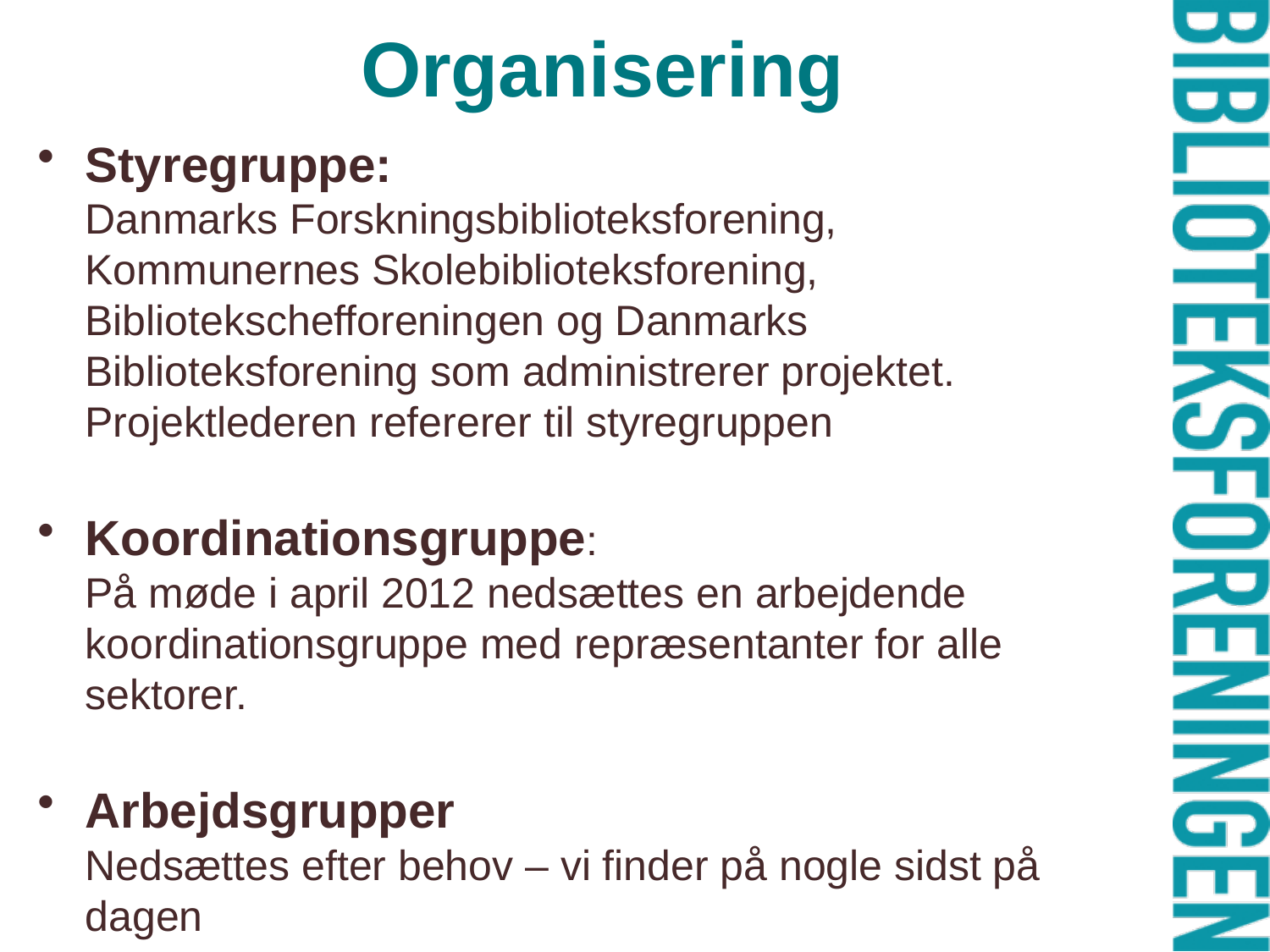

# Organisering
Styregruppe:
Danmarks Forskningsbiblioteksforening, Kommunernes Skolebiblioteksforening, Bibliotekschefforeningen og Danmarks Biblioteksforening som administrerer projektet.
Projektlederen refererer til styregruppen
Koordinationsgruppe:
På møde i april 2012 nedsættes en arbejdende koordinationsgruppe med repræsentanter for alle sektorer.
Arbejdsgrupper
Nedsættes efter behov – vi finder på nogle sidst på dagen